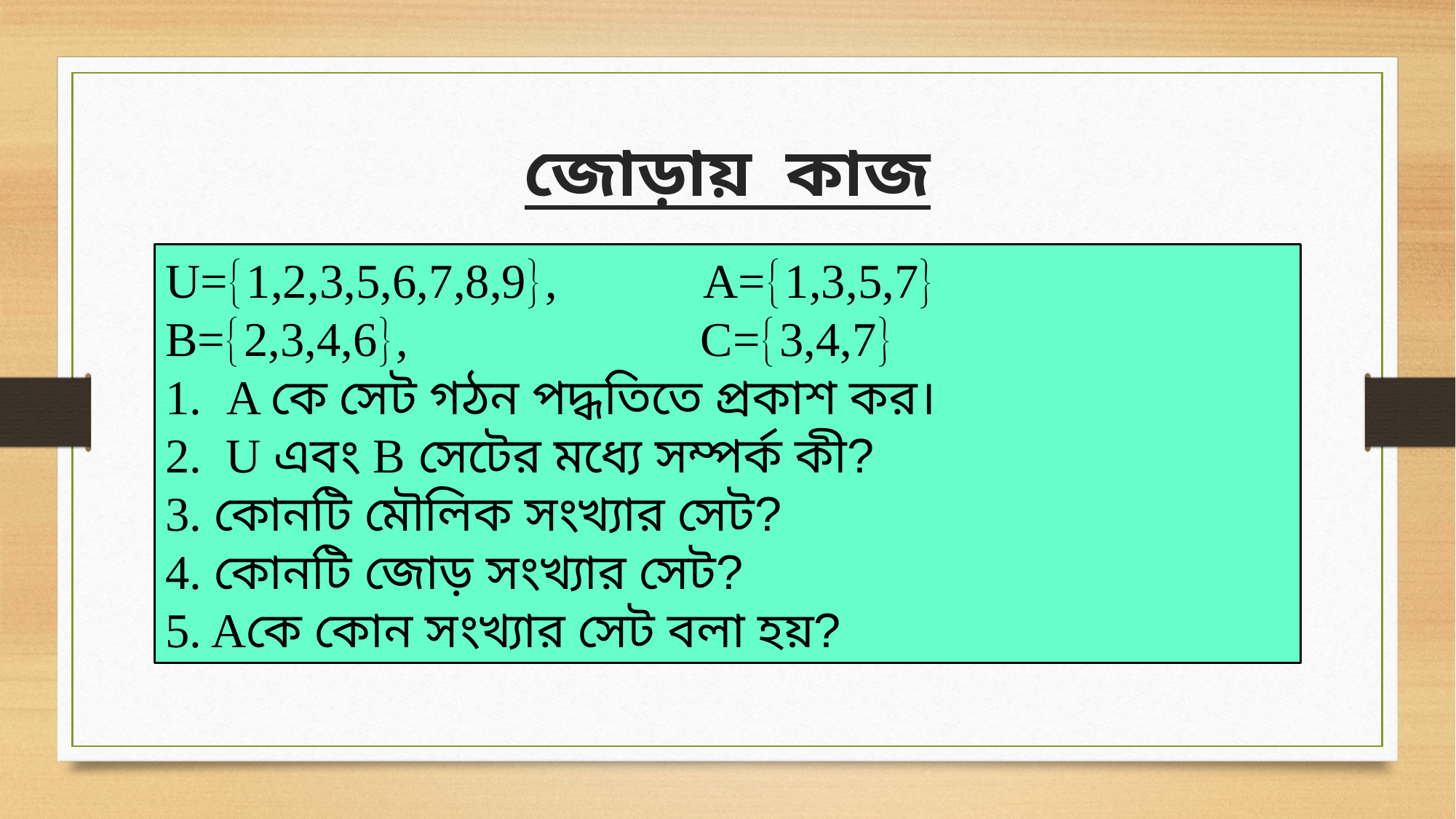

# জোড়ায়  কাজ

U={1,2,3,5,6,7,8,9},            A={1,3,5,7}
B={2,3,4,6},                        C={3,4,7}
A কে সেট গঠন পদ্ধতিতে প্রকাশ কর।
2.  U এবং B সেটের মধ্যে সম্পর্ক কী?
3. কোনটি মৌলিক সংখ্যার সেট?
4. কোনটি জোড় সংখ্যার সেট?
5. Aকে কোন সংখ্যার সেট বলা হয়?